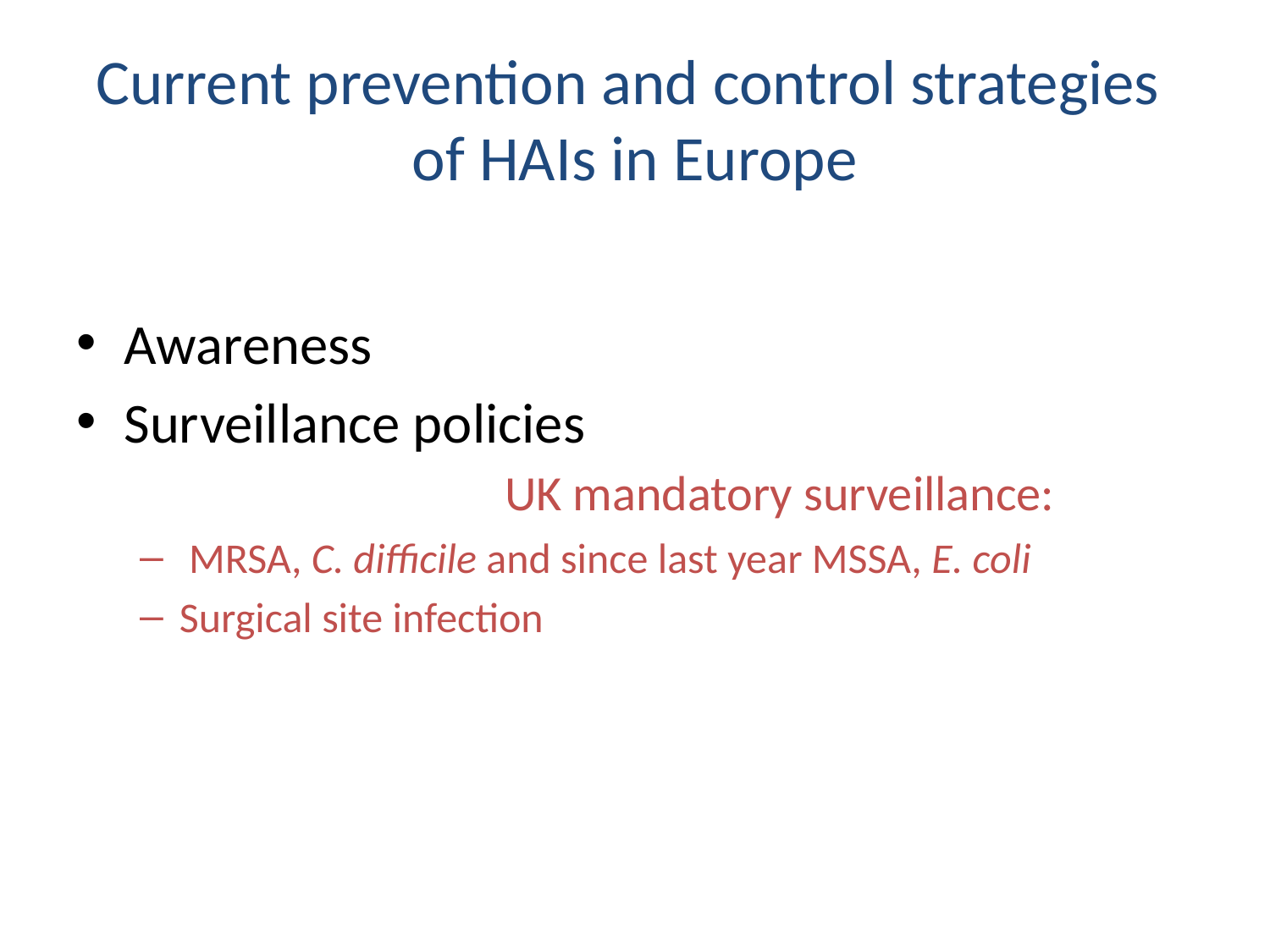

# Current prevention and control strategies of HAIs in Europe

Awareness
Surveillance policies
			UK mandatory surveillance:
 MRSA, C. difficile and since last year MSSA, E. coli
Surgical site infection